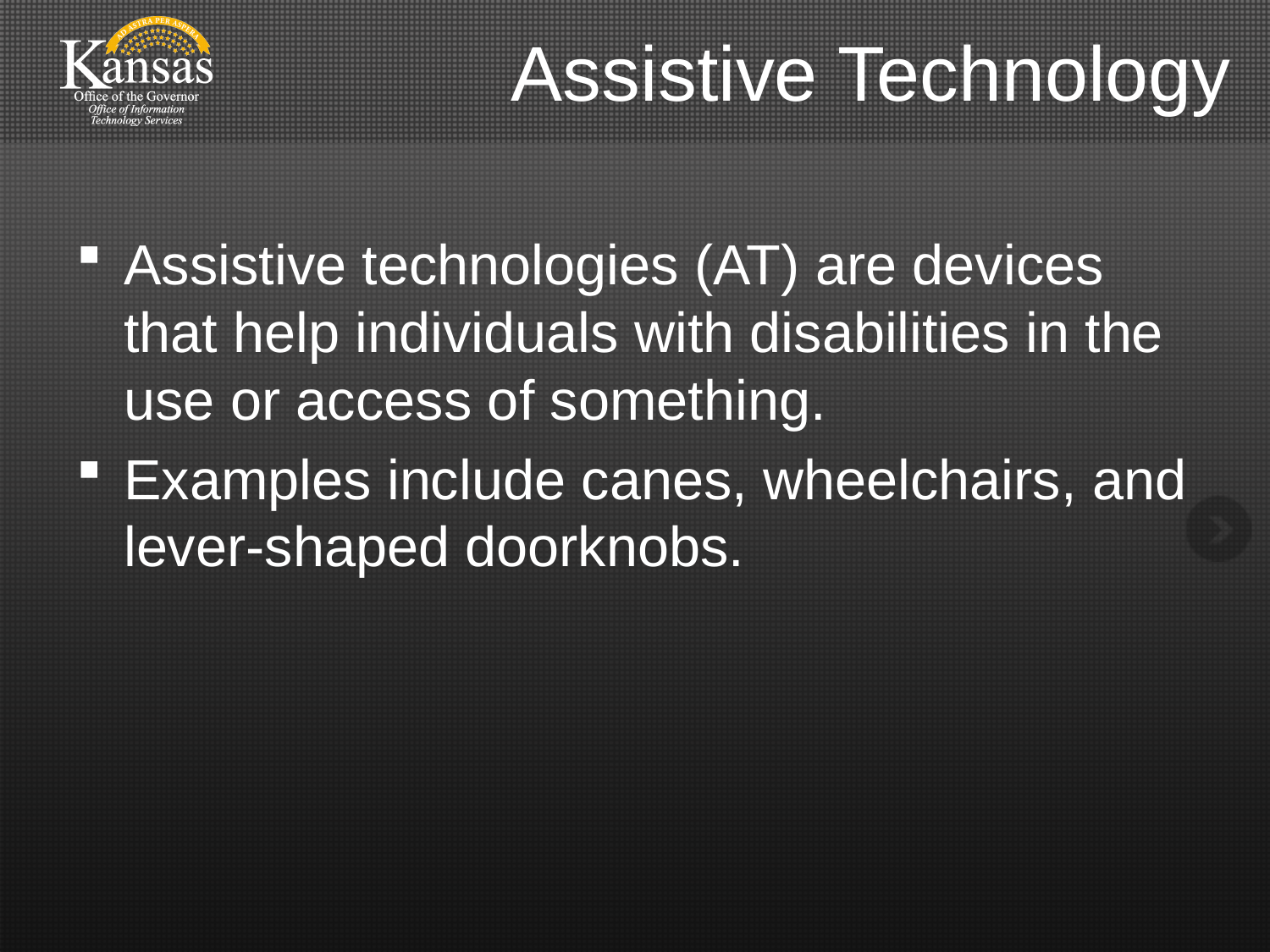

# Assistive Technology
Assistive technologies (AT) are devices that help individuals with disabilities in the use or access of something.
Examples include canes, wheelchairs, and lever-shaped doorknobs.